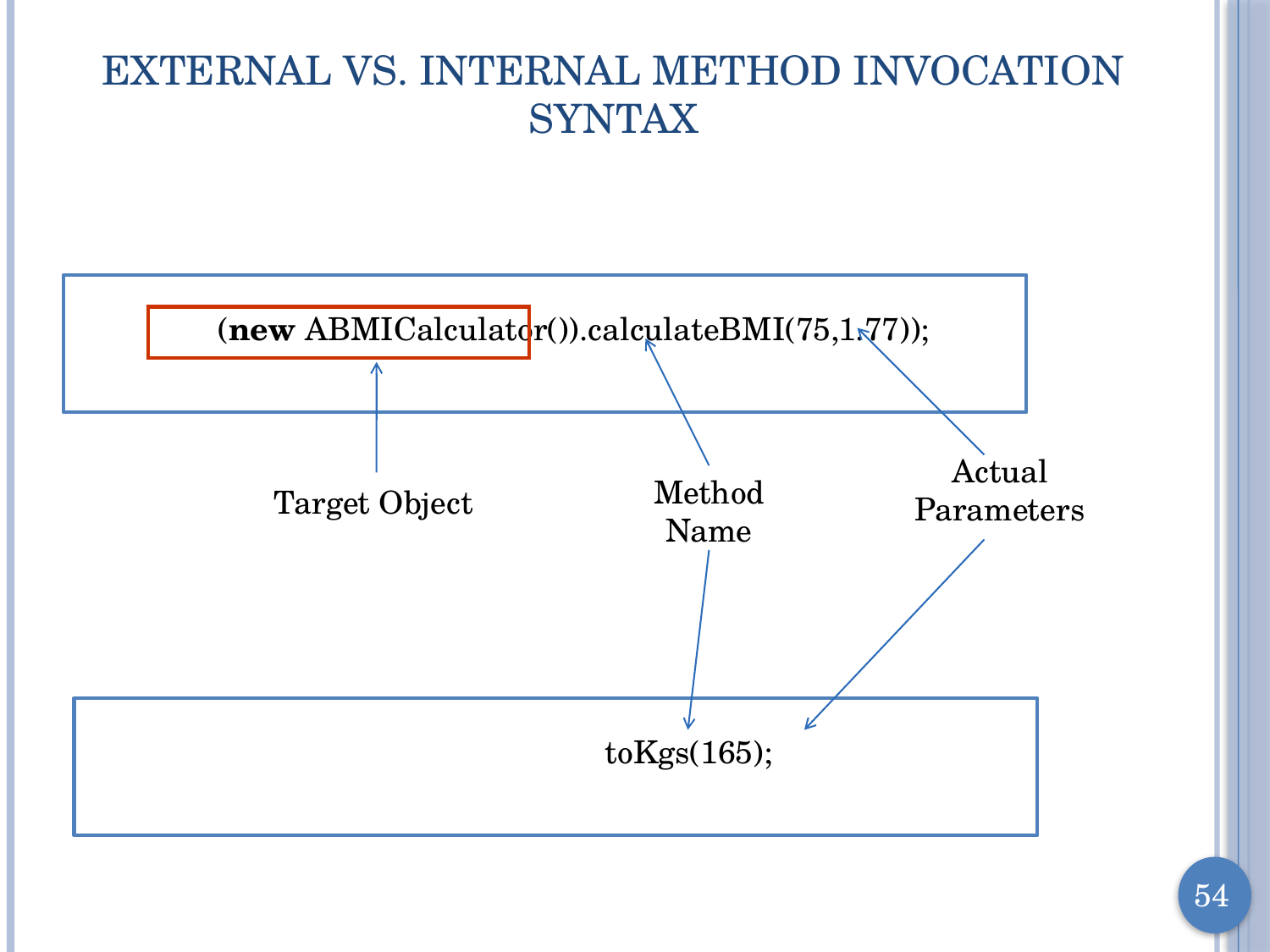

# External vs. Internal Method Invocation Syntax

(new ABMICalculator()).calculateBMI(75,1.77));

Actual Parameters
Method Name
Target Object

toKgs(165);